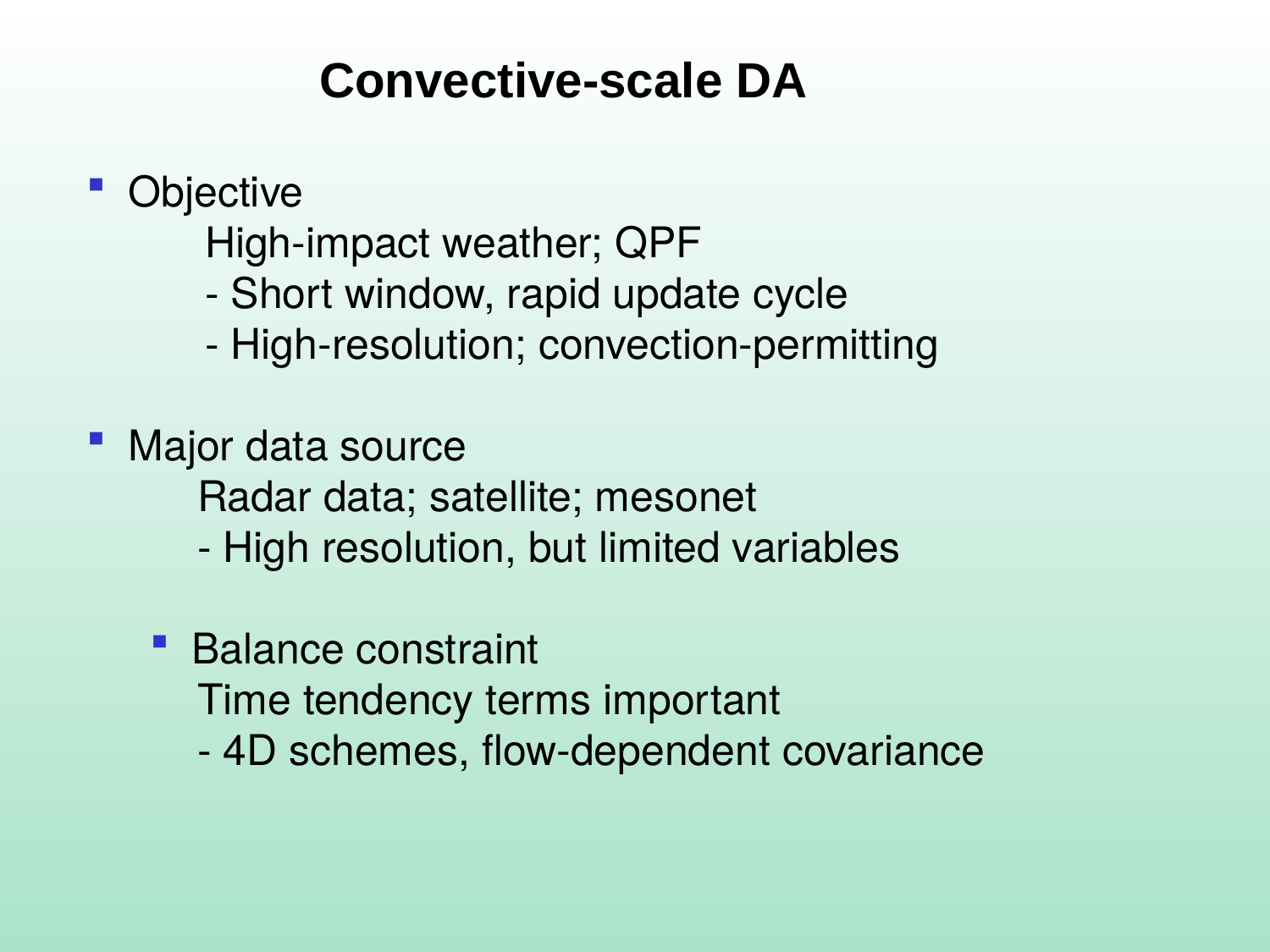

Convective-scale DA
 Objective
          High-impact weather; QPF
          - Short window, rapid update cycle
          - High-resolution; convection-permitting

 Major data source
    Radar data; satellite; mesonet
    - High resolution, but limited variables

 Balance constraint
    Time tendency terms important
    - 4D schemes, flow-dependent covariance